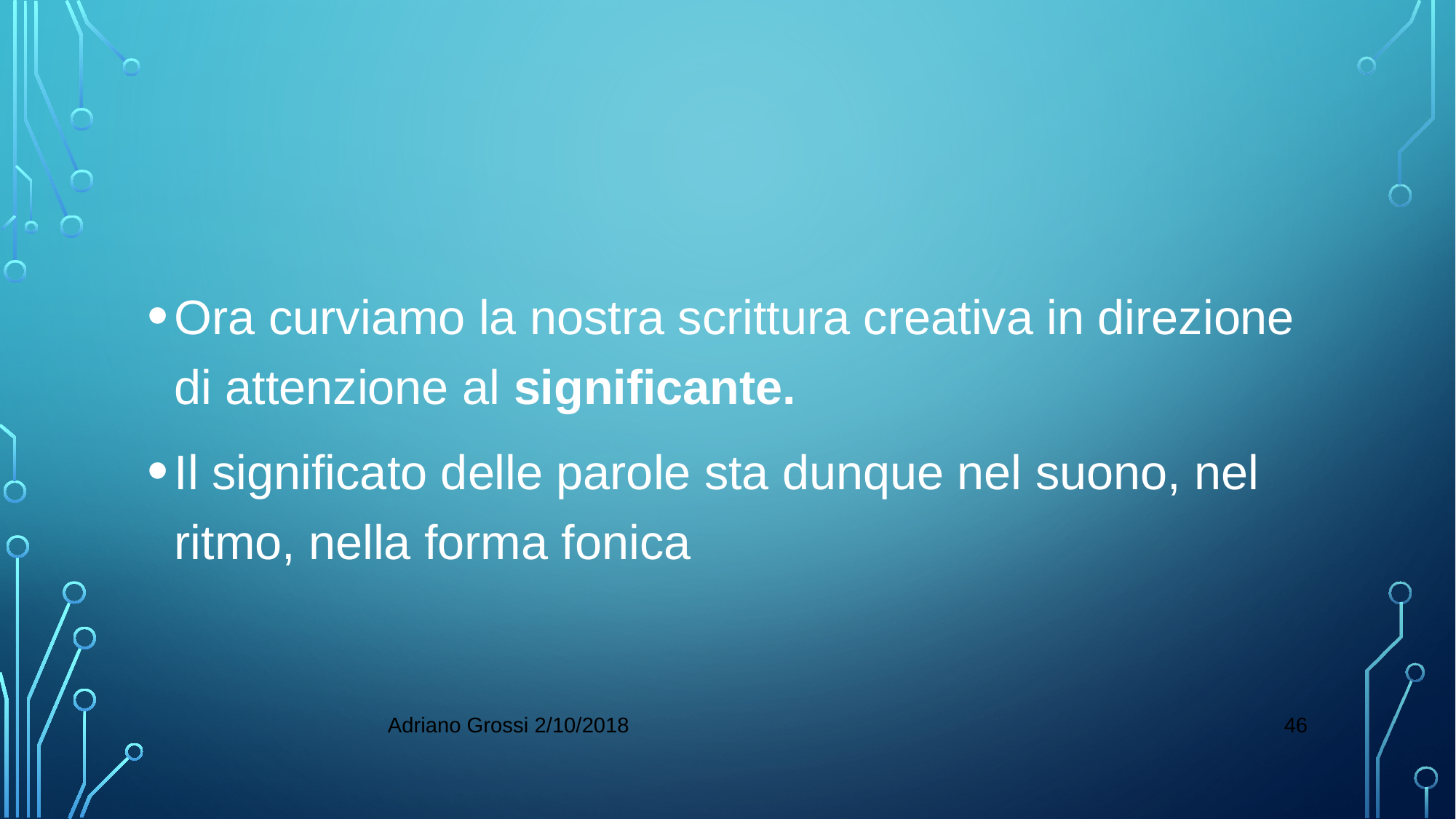

#
Ora curviamo la nostra scrittura creativa in direzione di attenzione al significante.
Il significato delle parole sta dunque nel suono, nel ritmo, nella forma fonica

46
Adriano Grossi 2/10/2018